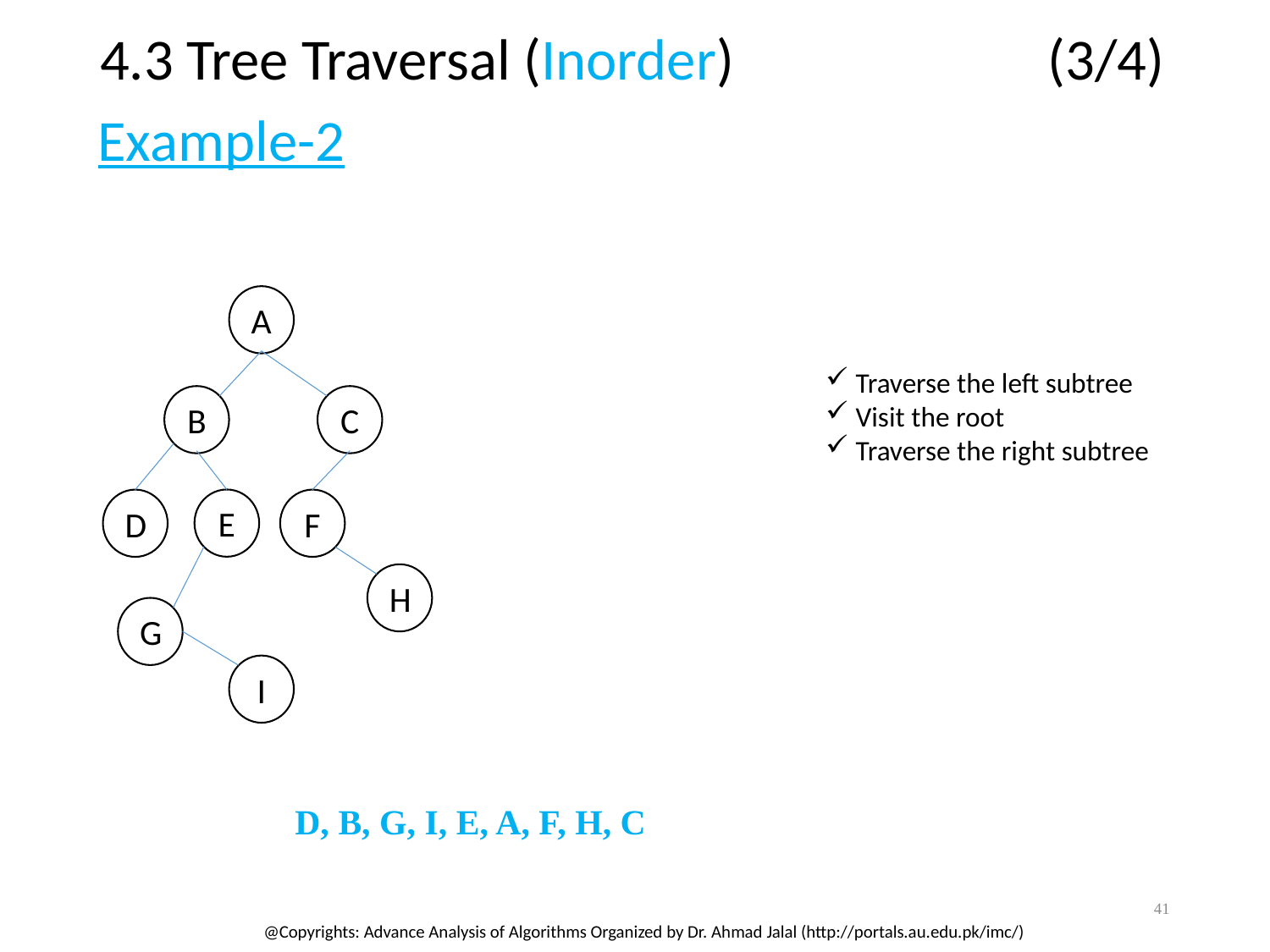

4.3 Tree Traversal (Inorder)                        (3/4)
Example-2
A
Traverse the left subtree
Visit the root
Traverse the right subtree
B
C
E
D
F
H
G
I
D, B, G, I, E, A, F, H, C

41
@Copyrights: Advance Analysis of Algorithms Organized by Dr. Ahmad Jalal (http://portals.au.edu.pk/imc/)